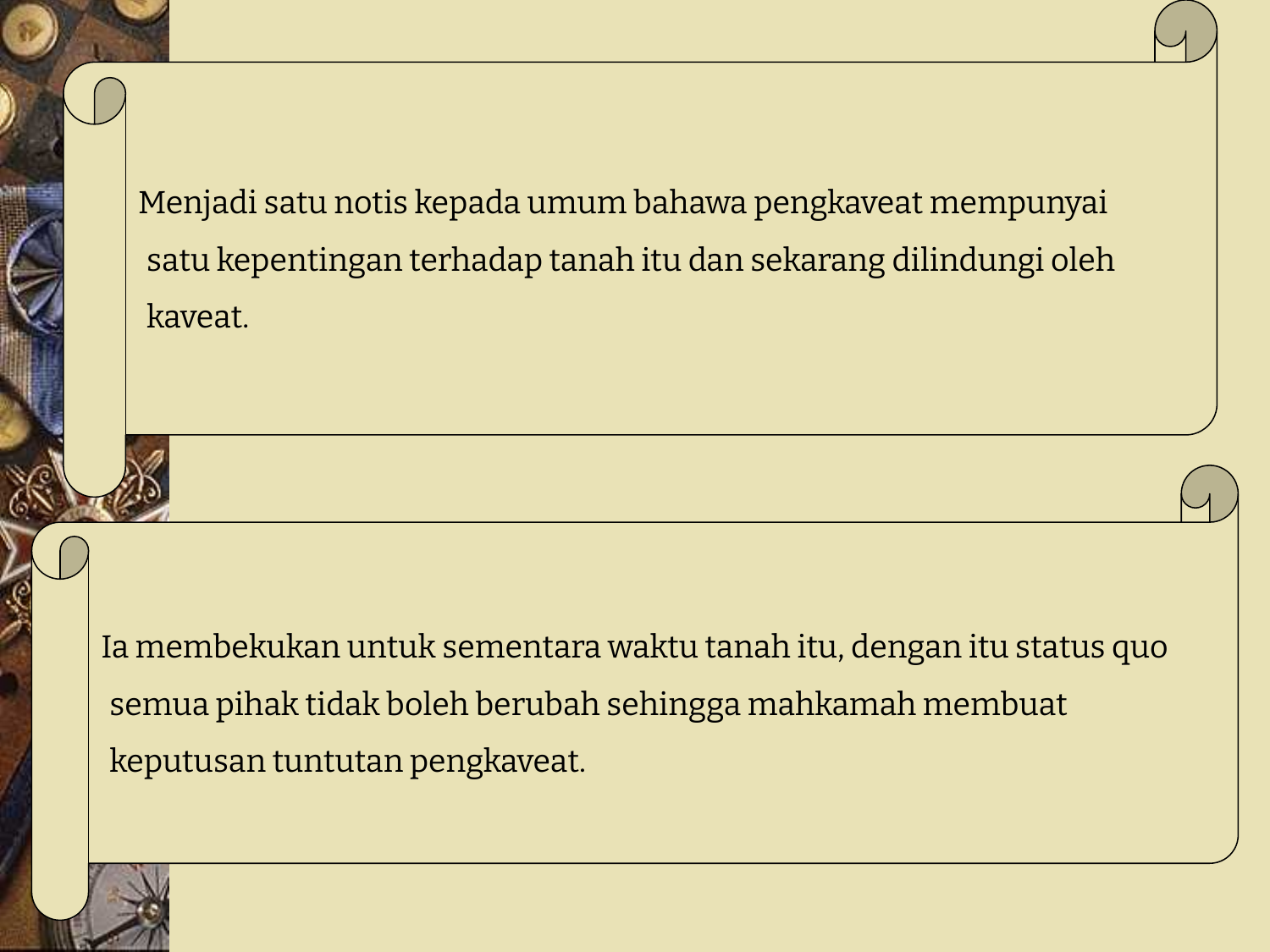

Menjadi satu notis kepada umum bahawa pengkaveat mempunyai satu kepentingan terhadap tanah itu dan sekarang dilindungi oleh kaveat.
Ia membekukan untuk sementara waktu tanah itu, dengan itu status quo semua pihak tidak boleh berubah sehingga mahkamah membuat keputusan tuntutan pengkaveat.